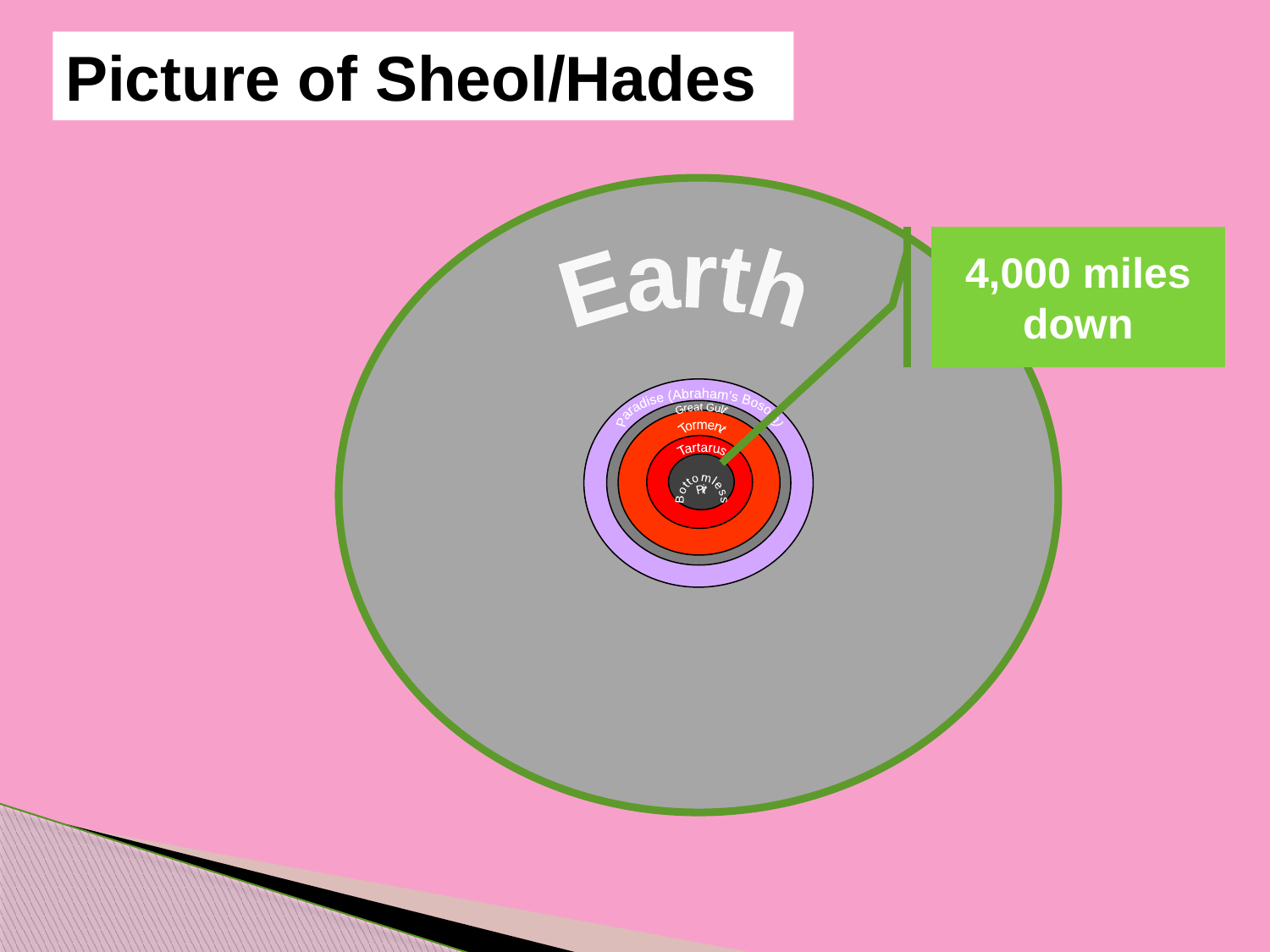

Picture of Sheol/Hades

4,000 miles
down
Earth

Paradise (Abraham's Bosom)

Great Gulf

Torment

Tartarus

Bottomless
Pit